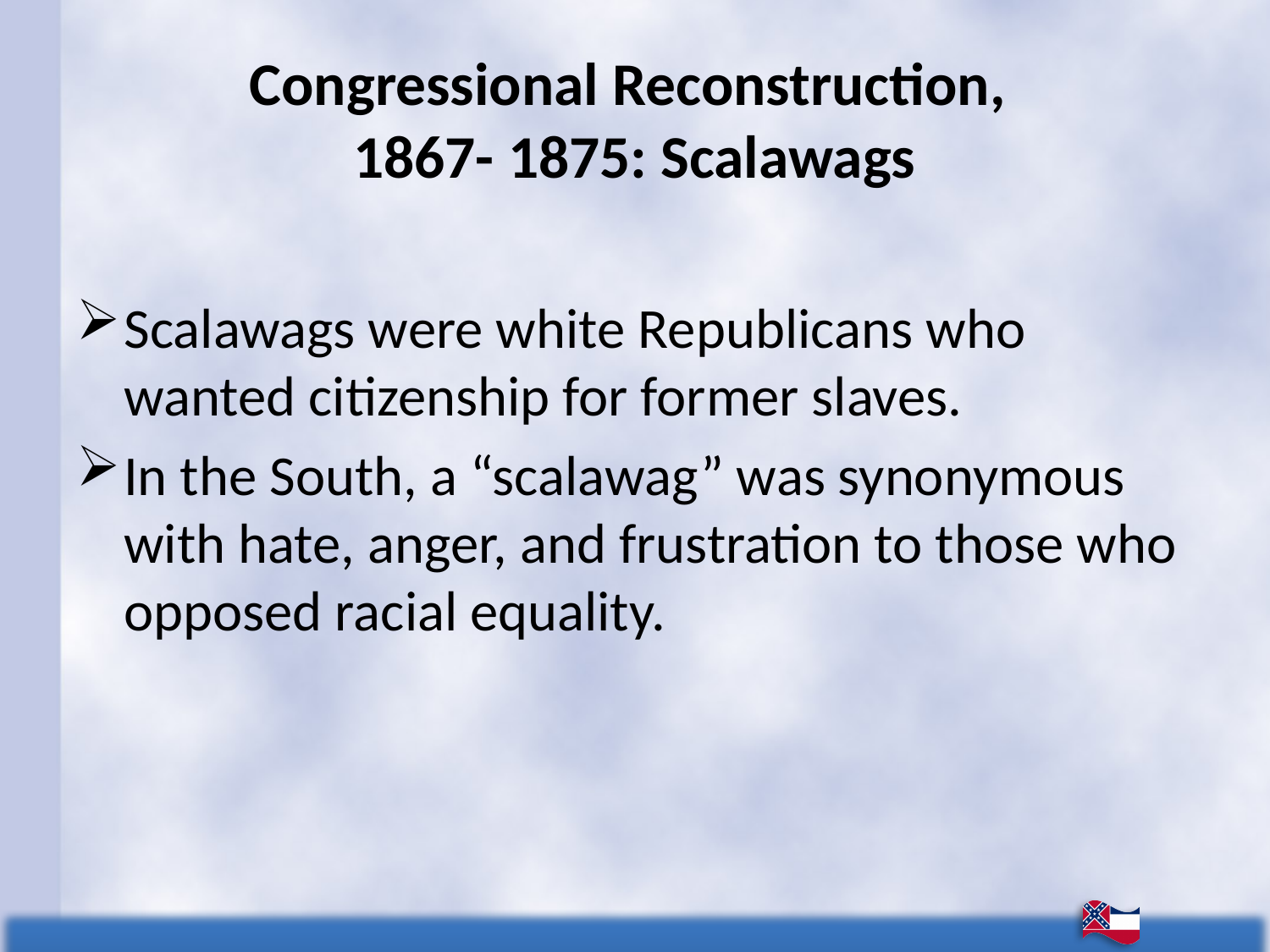

# Congressional Reconstruction, 1867- 1875: Scalawags
Scalawags were white Republicans who wanted citizenship for former slaves.
In the South, a “scalawag” was synonymous with hate, anger, and frustration to those who opposed racial equality.